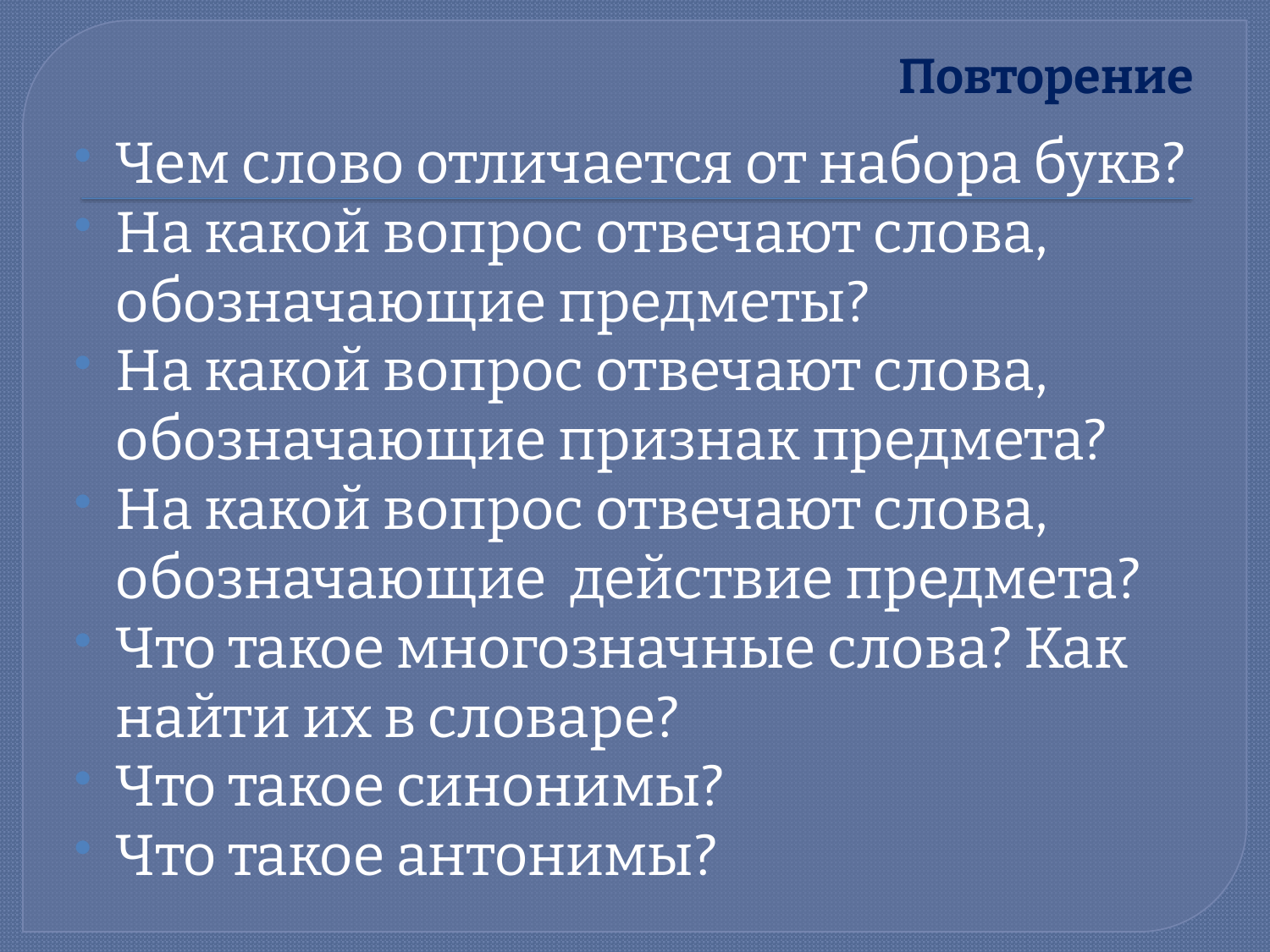

# Повторение
Чем слово отличается от набора букв?
На какой вопрос отвечают слова, обозначающие предметы?
На какой вопрос отвечают слова, обозначающие признак предмета?
На какой вопрос отвечают слова, обозначающие  действие предмета?
Что такое многозначные слова? Как найти их в словаре?
Что такое синонимы?
Что такое антонимы?